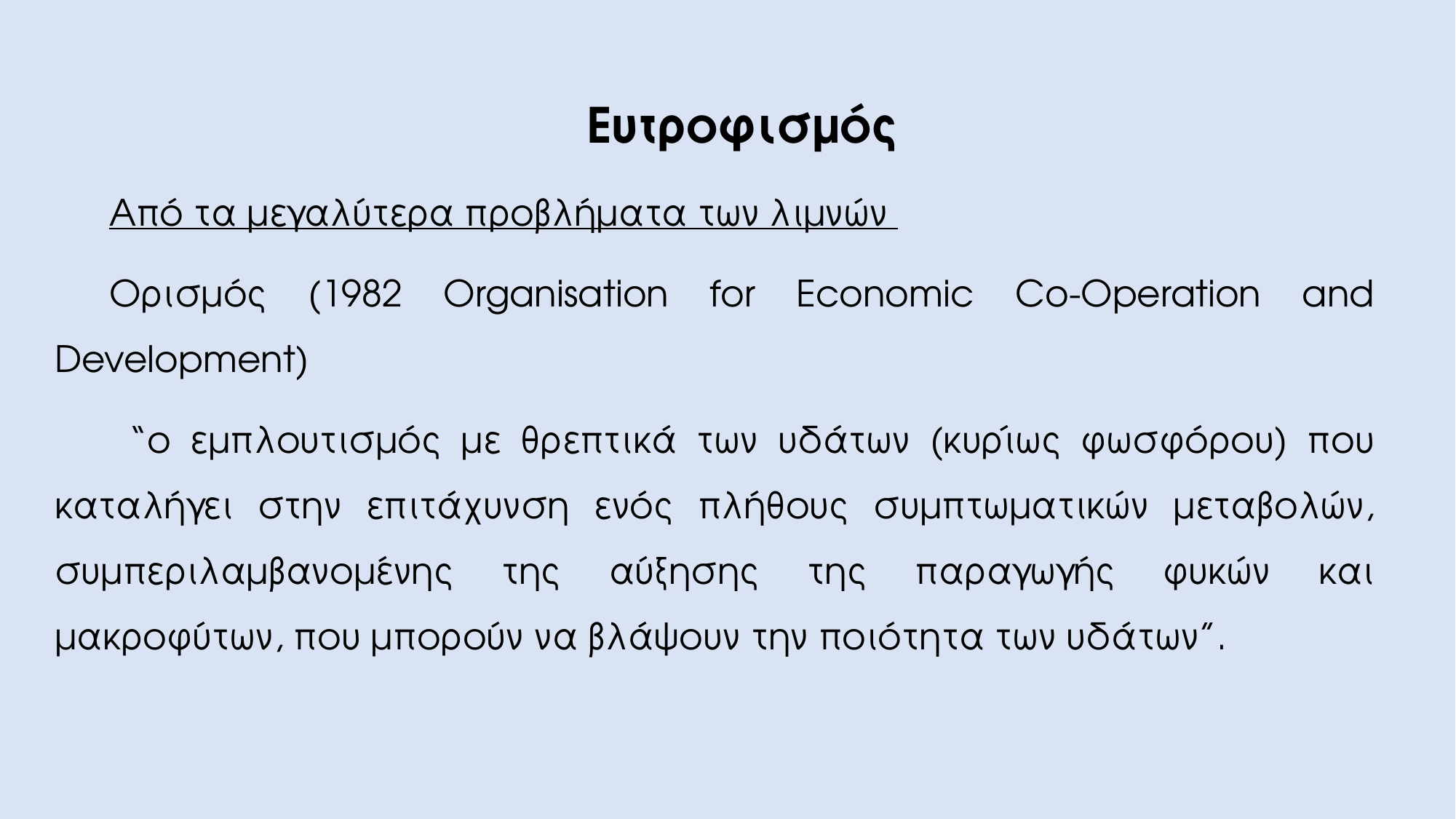

Ευτροφισμός
Από τα μεγαλύτερα προβλήματα των λιμνών
Oρισμός (1982 Organisation for Economic Co-Operation and Development)
 “ο εμπλουτισμός με θρεπτικά των υδάτων (κυρίως φωσφόρου) που καταλήγει στην επιτάχυνση ενός πλήθους συμπτωματικών μεταβολών, συμπεριλαμβανομένης της αύξησης της παραγωγής φυκών και μακροφύτων, που μπορούν να βλάψουν την ποιότητα των υδάτων”.